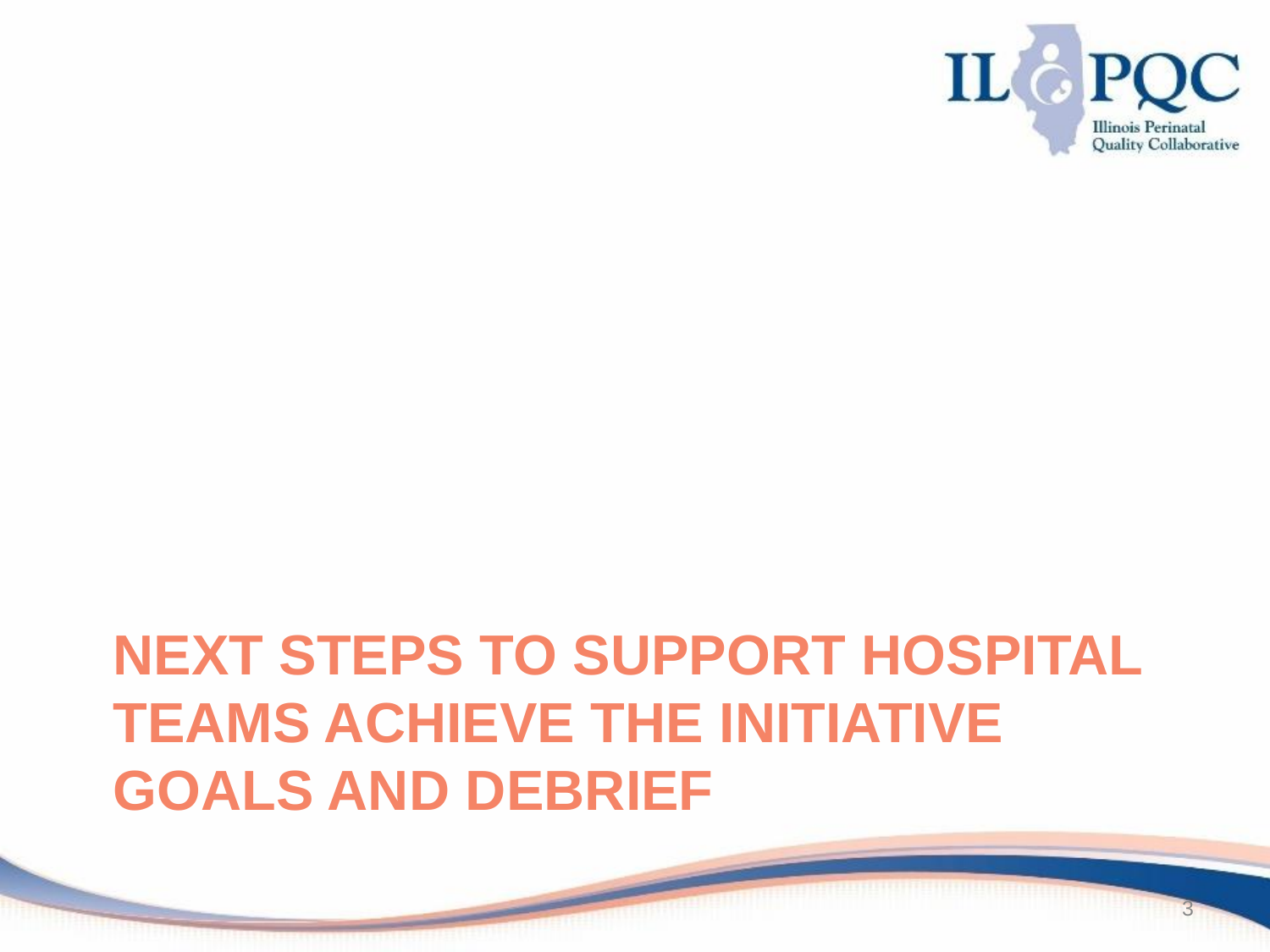

# Next steps to support hospital teams achieve the initiative goals and debrief
3